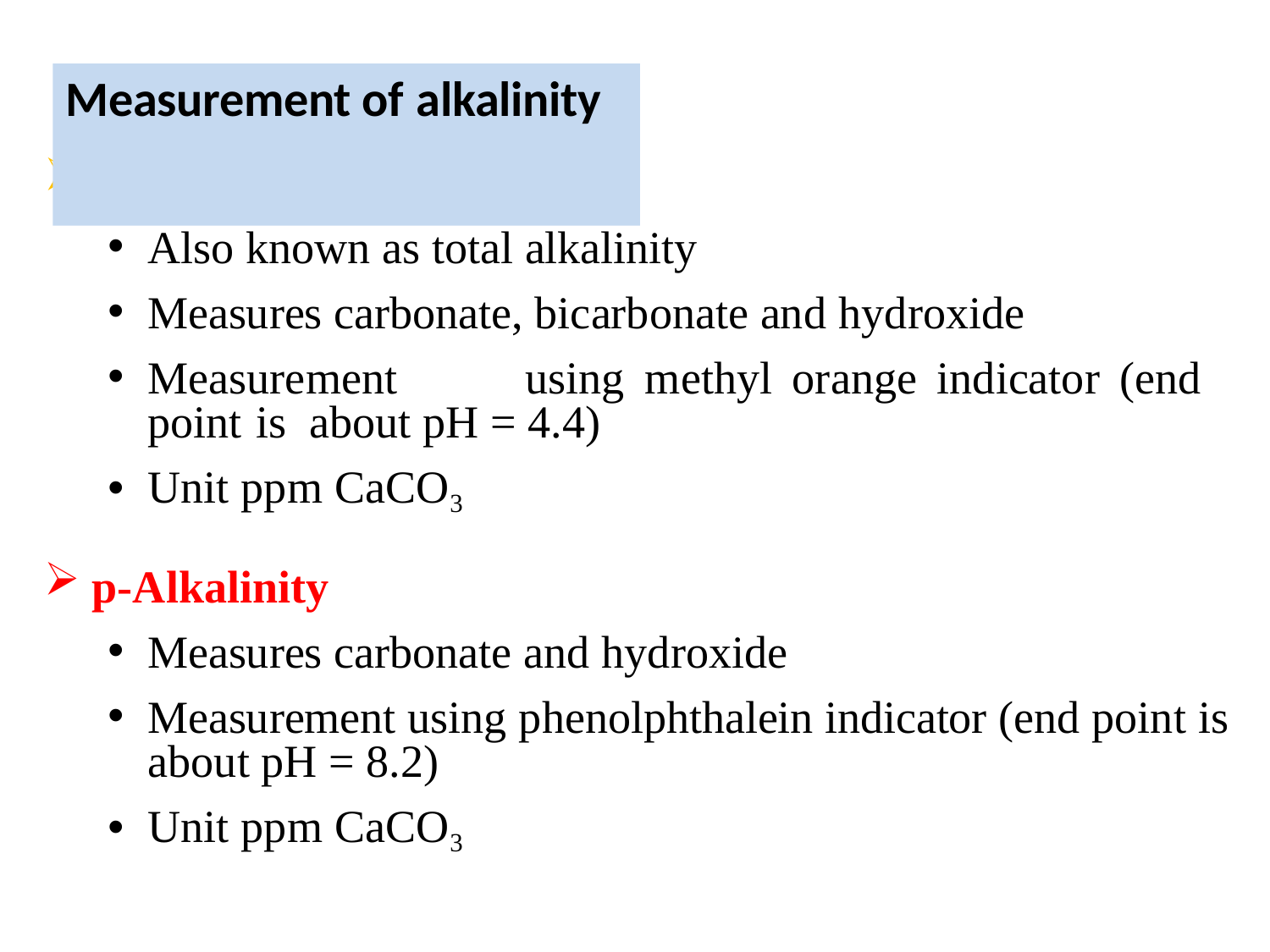

# Measurement of alkalinity
M-Alkalinity (boiler water)
Also known as total alkalinity
Measures carbonate, bicarbonate and hydroxide
Measurement	using	methyl	orange	indicator	(end	point	is  about pH = 4.4)
Unit ppm CaCO3
p-Alkalinity
Measures carbonate and hydroxide
Measurement using phenolphthalein indicator (end point is  about pH = 8.2)
Unit ppm CaCO3